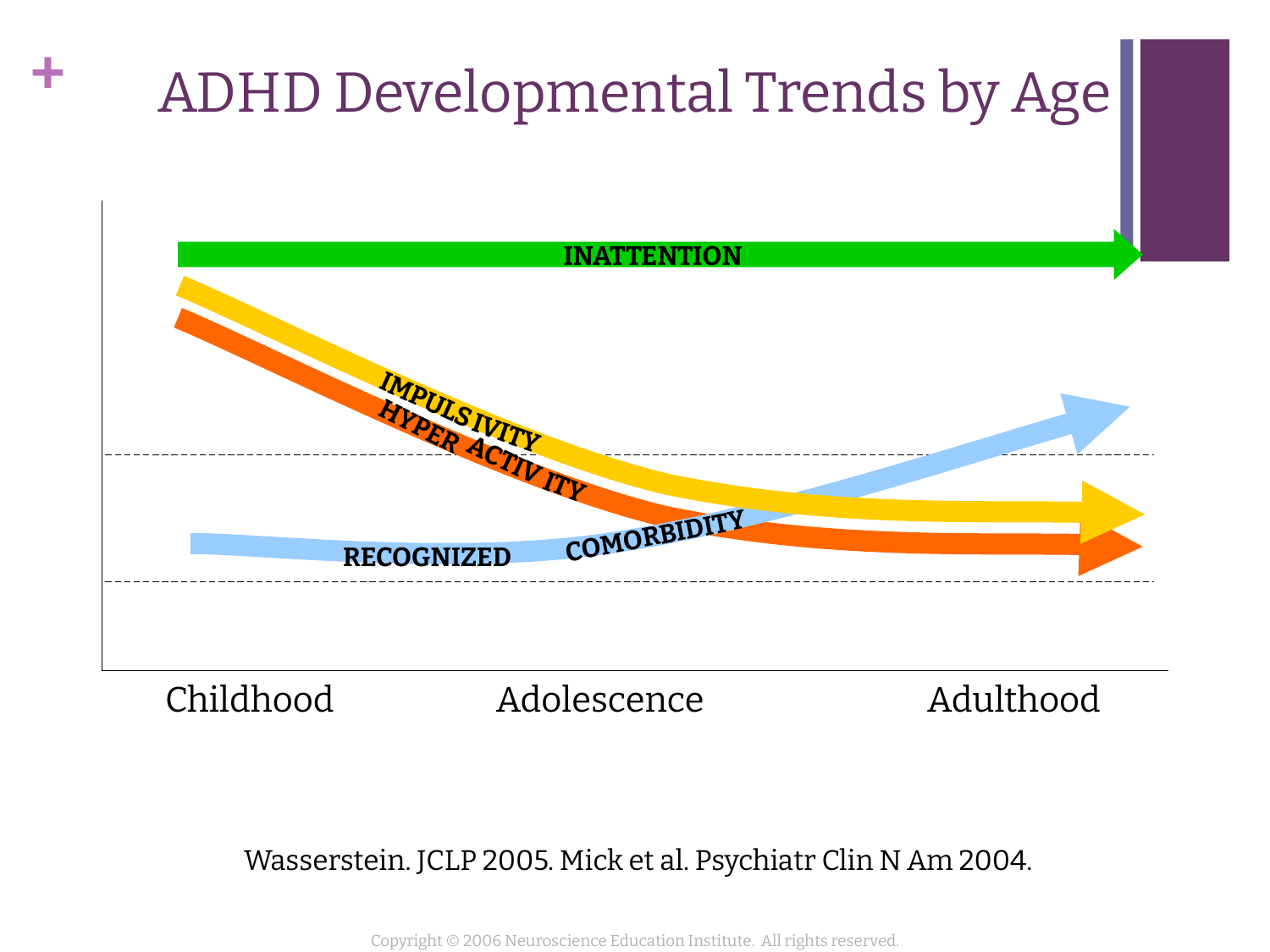

# ADHD Developmental Trends by Age

INATTENTION

IMPULS
IVITY

HYPER
ACTIV
ITY

COMORBIDITY
RECOGNIZED

Childhood	           Adolescence		Adulthood
15
Wasserstein. JCLP 2005. Mick et al. Psychiatr Clin N Am 2004.
Copyright © 2006 Neuroscience Education Institute.  All rights reserved.